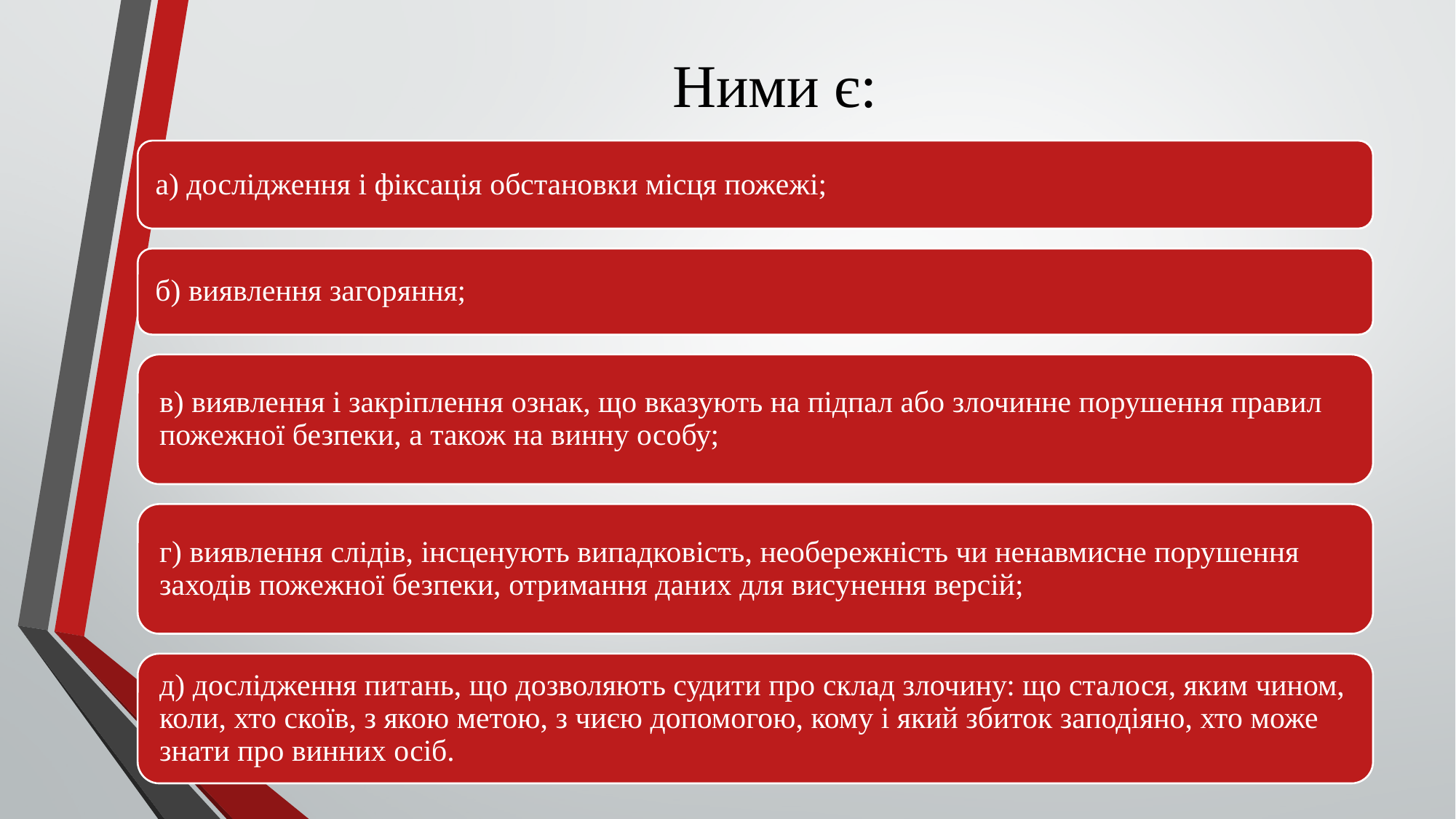

# Ними є:
а) дослідження і фіксація обстановки місця пожежі;
б) виявлення загоряння;
в) виявлення і закріплення ознак, що вказують на підпал або злочинне порушення правил пожежної безпеки, а також на винну особу;
г) виявлення слідів, інсценують випадковість, необережність чи ненавмисне порушення заходів пожежної безпеки, отримання даних для висунення версій;
д) дослідження питань, що дозволяють судити про склад злочину: що сталося, яким чином, коли, хто скоїв, з якою метою, з чиєю допомогою, кому і який збиток заподіяно, хто може знати про винних осіб.